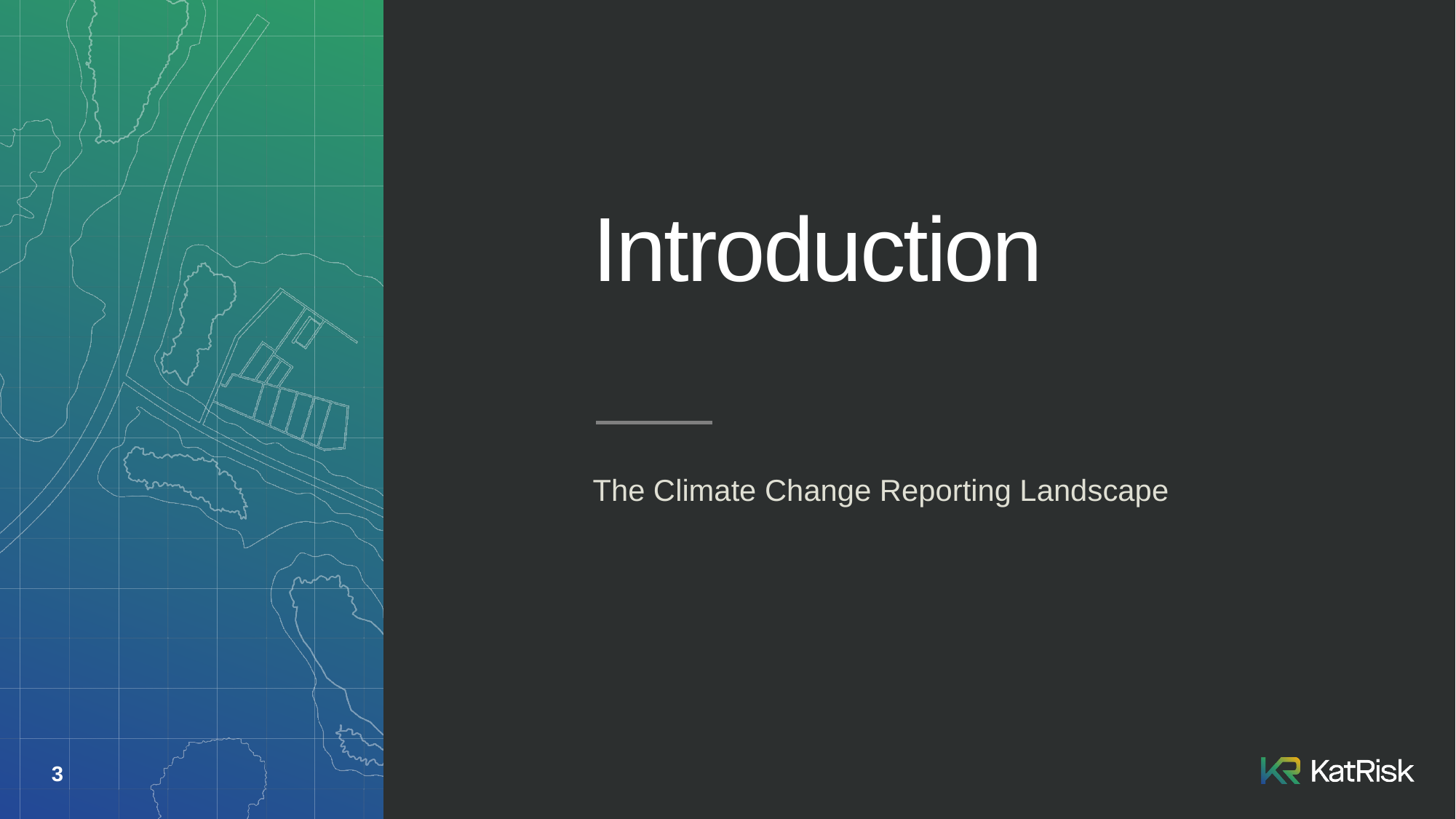

# Introduction
The Climate Change Reporting Landscape
3